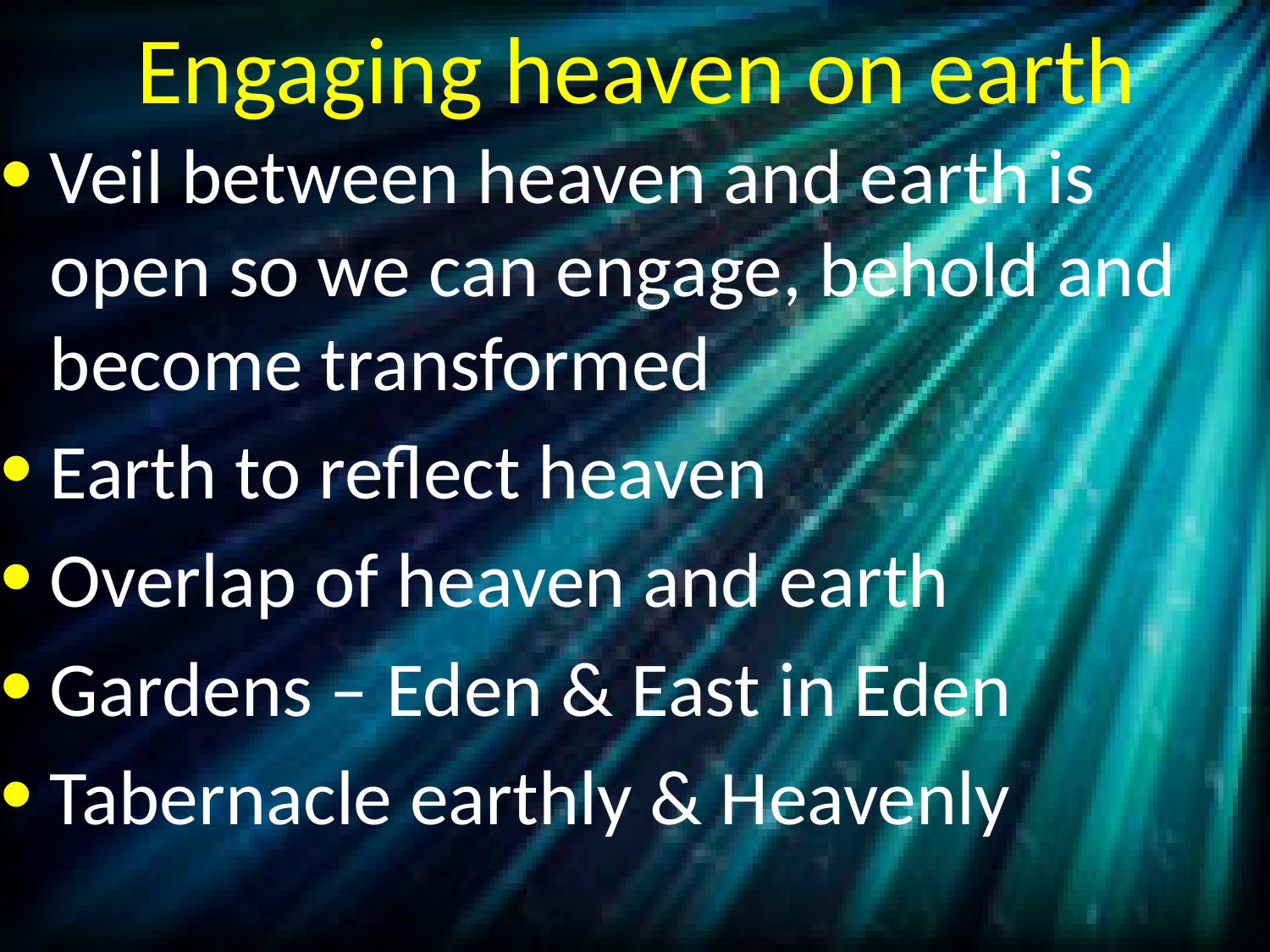

# Engaging heaven on earth
Veil between heaven and earth is open so we can engage, behold and become transformed
Earth to reflect heaven
Overlap of heaven and earth
Gardens – Eden & East in Eden
Tabernacle earthly & Heavenly